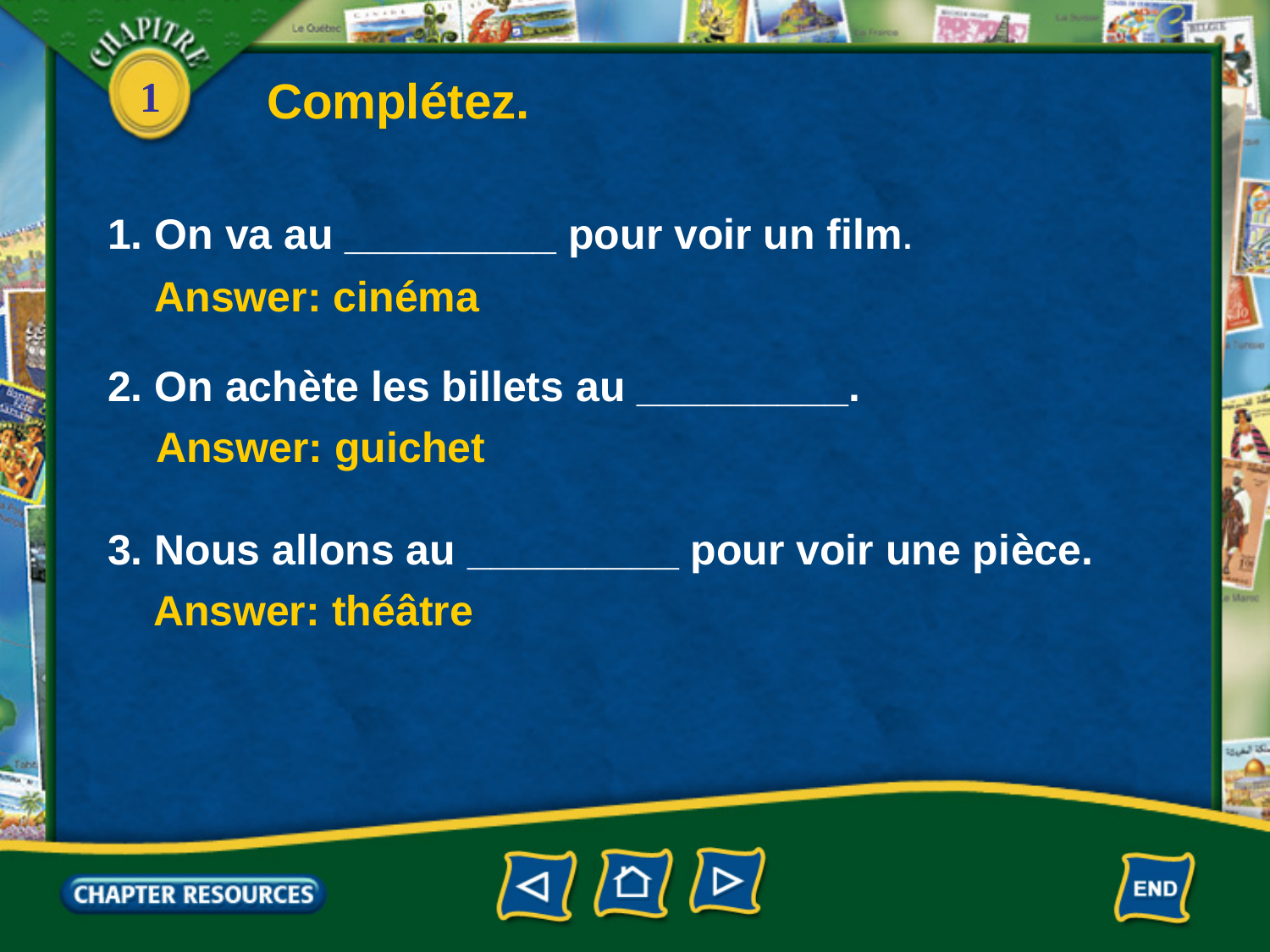

Complétez.
1. On va au _________ pour voir un film.
Answer: cinéma
2. On achète les billets au _________.
Answer: guichet
3. Nous allons au _________ pour voir une pièce.
Answer: théâtre